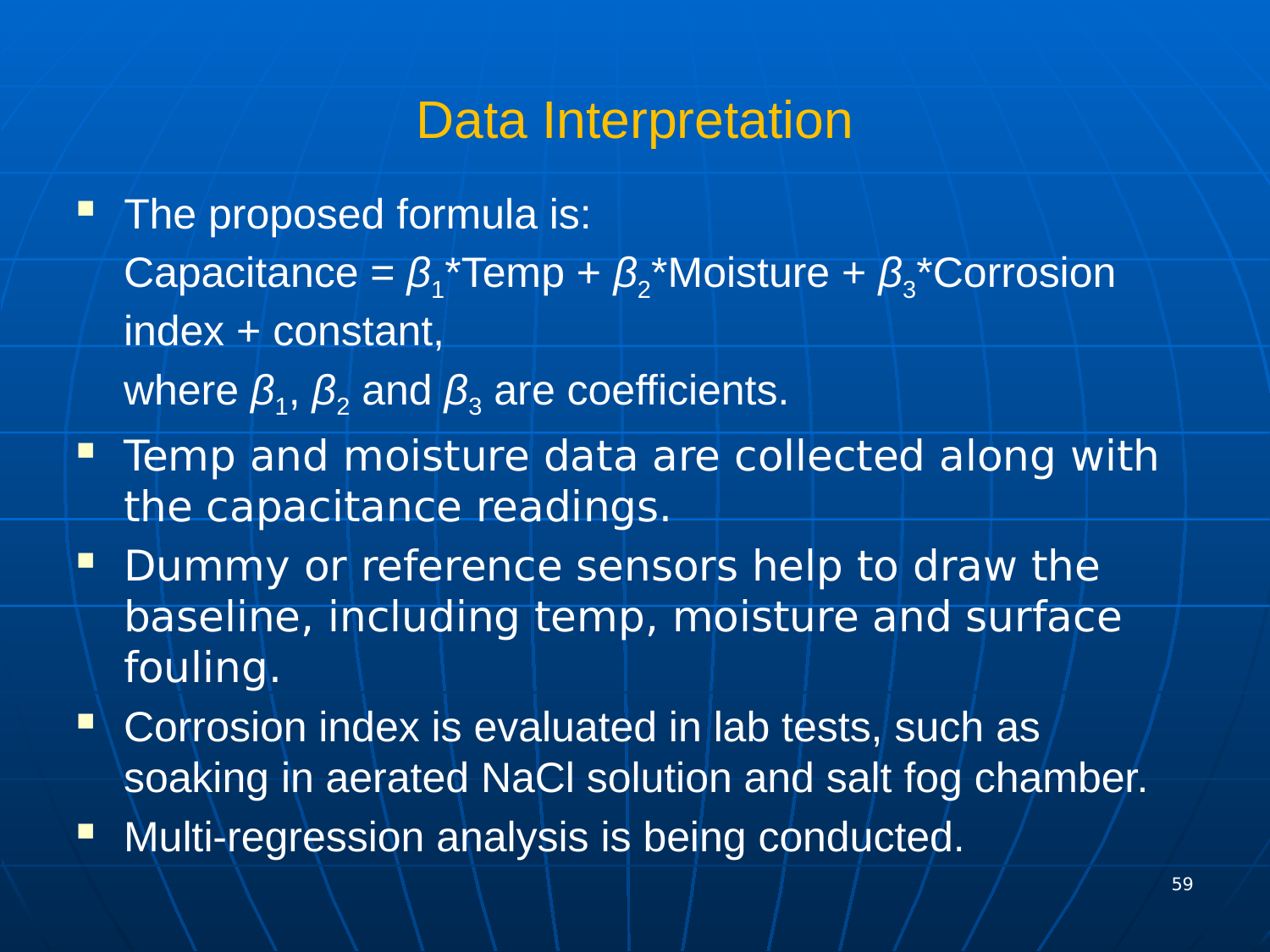

# Data Interpretation
The proposed formula is:
Capacitance = β1*Temp + β2*Moisture + β3*Corrosion index + constant,
where β1, β2 and β3 are coefficients.
Temp and moisture data are collected along with the capacitance readings.
Dummy or reference sensors help to draw the baseline, including temp, moisture and surface fouling.
Corrosion index is evaluated in lab tests, such as soaking in aerated NaCl solution and salt fog chamber.
Multi-regression analysis is being conducted.
59